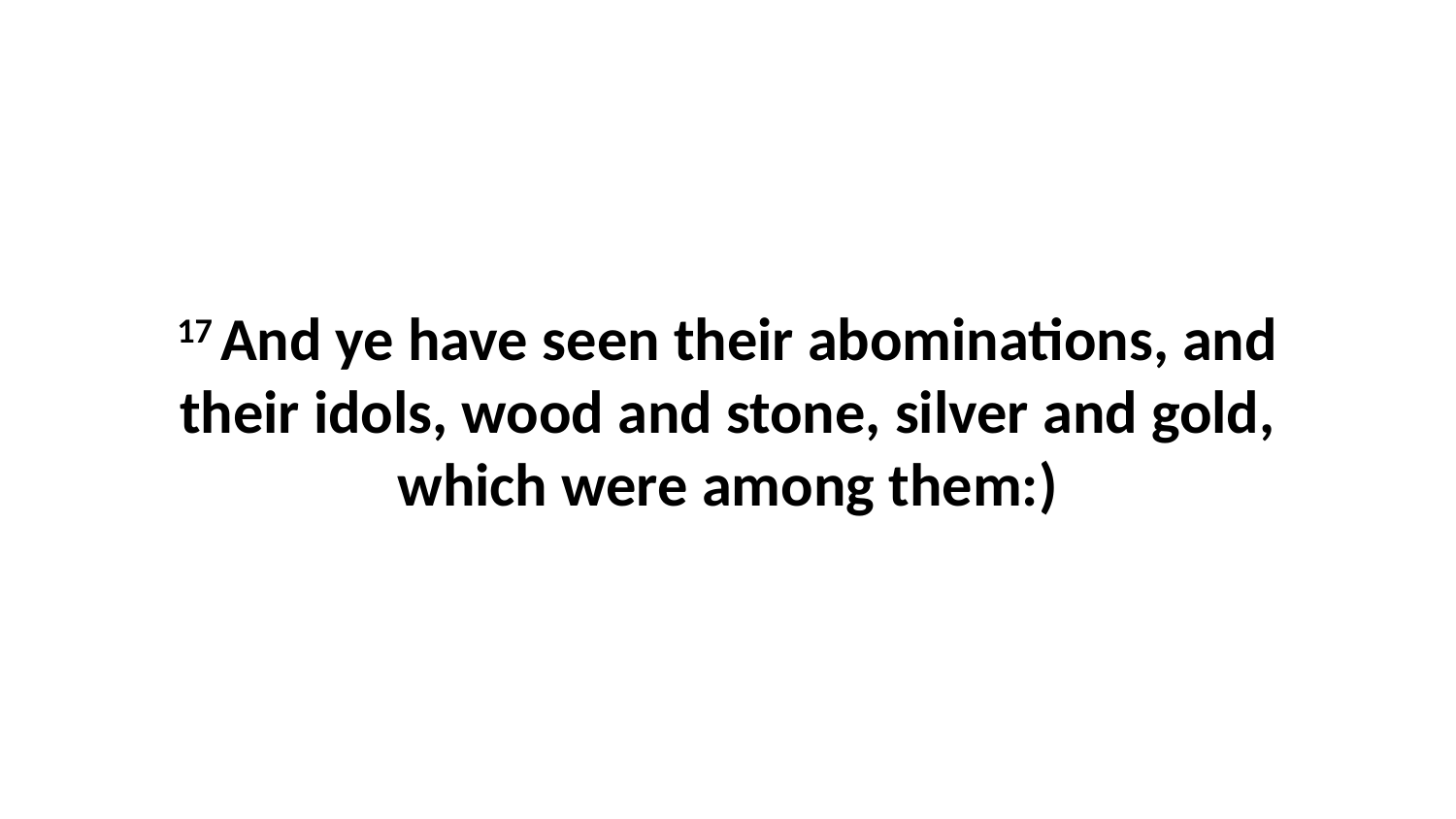

17 And ye have seen their abominations, and their idols, wood and stone, silver and gold, which were among them:)